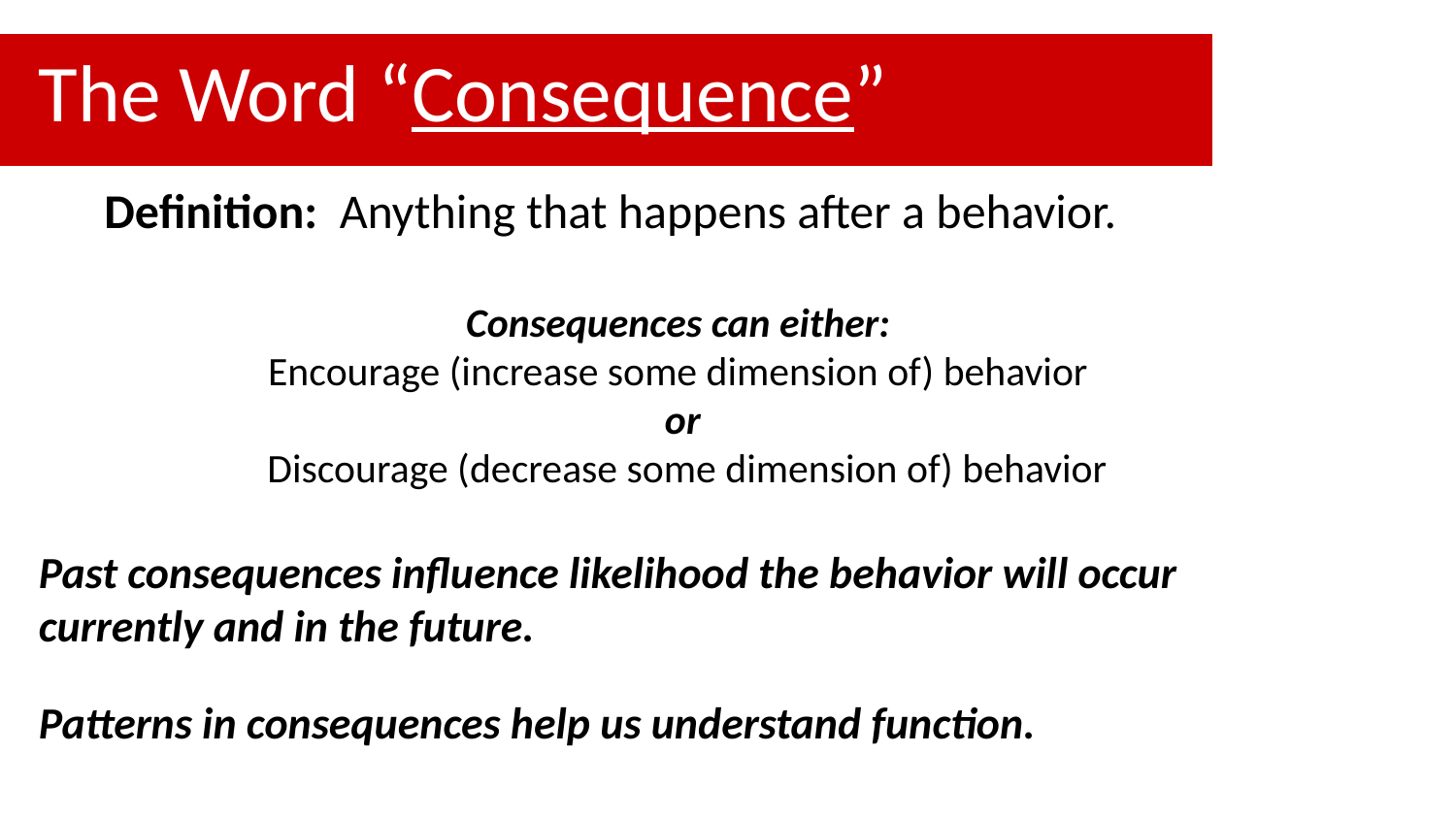

# The Word “Consequence”
      Definition:  Anything that happens after a behavior.

Consequences can either:
Encourage (increase some dimension of) behavior
or
 	         Discourage (decrease some dimension of) behavior

Past consequences influence likelihood the behavior will occur currently and in the future.

Patterns in consequences help us understand function.